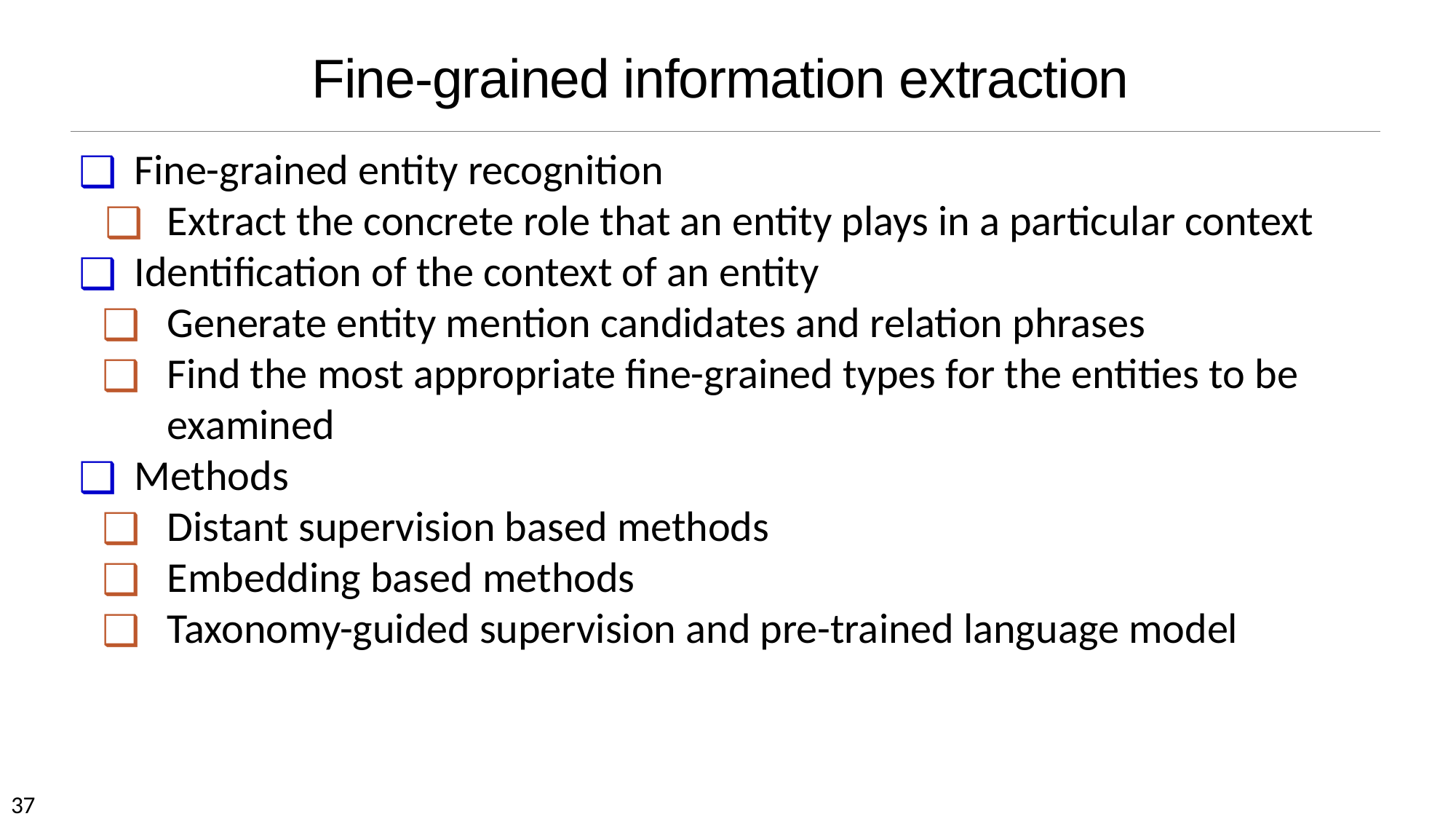

# Fine-grained information extraction
Fine-grained entity recognition
Extract the concrete role that an entity plays in a particular context
Identification of the context of an entity
Generate entity mention candidates and relation phrases
Find the most appropriate fine-grained types for the entities to be examined
Methods
Distant supervision based methods
Embedding based methods
Taxonomy-guided supervision and pre-trained language model